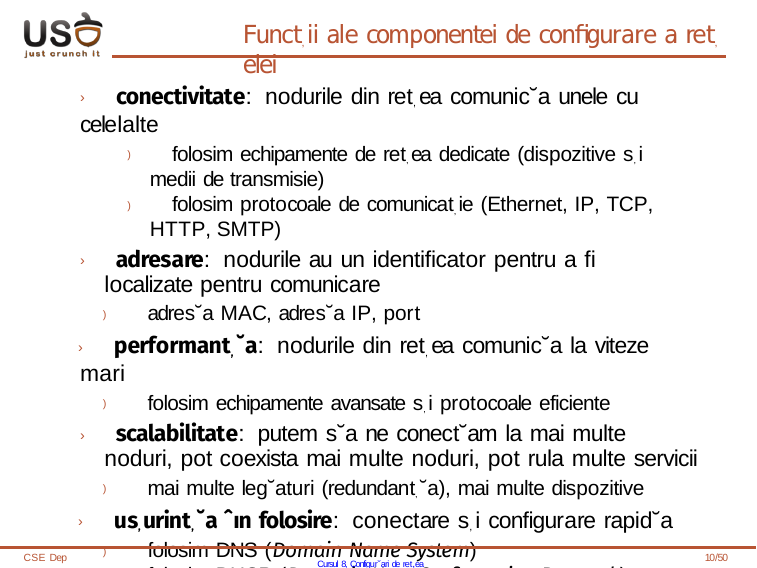

# Funct, ii ale componentei de configurare a ret, elei

›  conectivitate:  nodurile din ret, ea comunic˘a unele cu celelalte
)   folosim echipamente de ret, ea dedicate (dispozitive s, i medii de transmisie)
)   folosim protocoale de comunicat, ie (Ethernet, IP, TCP, HTTP, SMTP)
›  adresare:  nodurile au un identificator pentru a fi localizate pentru comunicare
)   adres˘a MAC, adres˘a IP, port
›  performant, ˘a:  nodurile din ret, ea comunic˘a la viteze mari
)   folosim echipamente avansate s, i protocoale eficiente
›  scalabilitate:  putem s˘a ne conect˘am la mai multe noduri, pot coexista mai multe noduri, pot rula multe servicii
)   mai multe leg˘aturi (redundant, ˘a), mai multe dispozitive
›  us, urint, ˘a ˆın folosire:  conectare s, i configurare rapid˘a
)   folosim DNS (Domain Name System)
)   folosim DHCP (Dynamic Host Configuration Protocol )

CSE Dep
Cursul 8, Configur˘ari de ret,ea
10/50